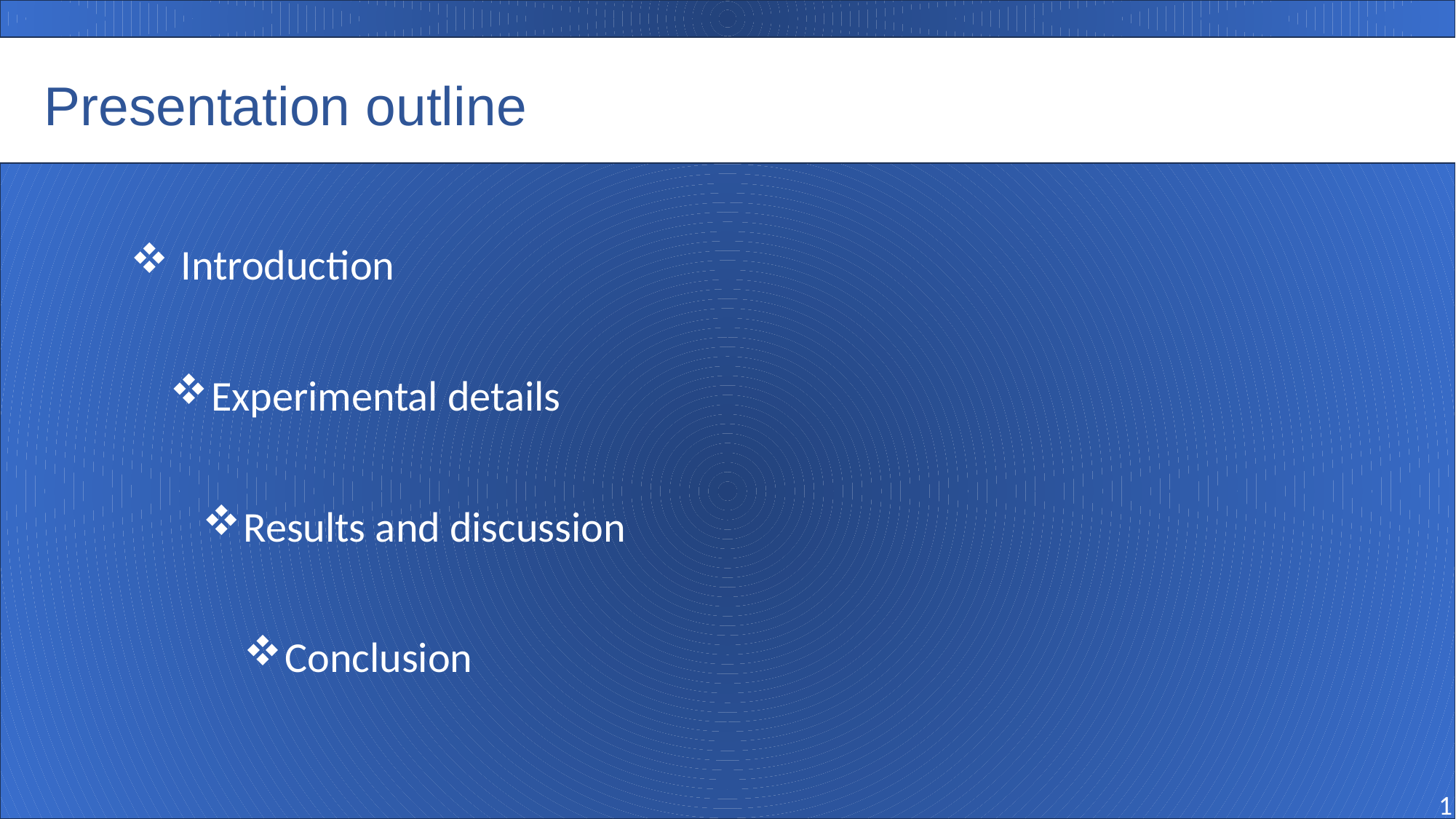

Presentation outline

 Introduction
Experimental details
Results and discussion
Conclusion
1